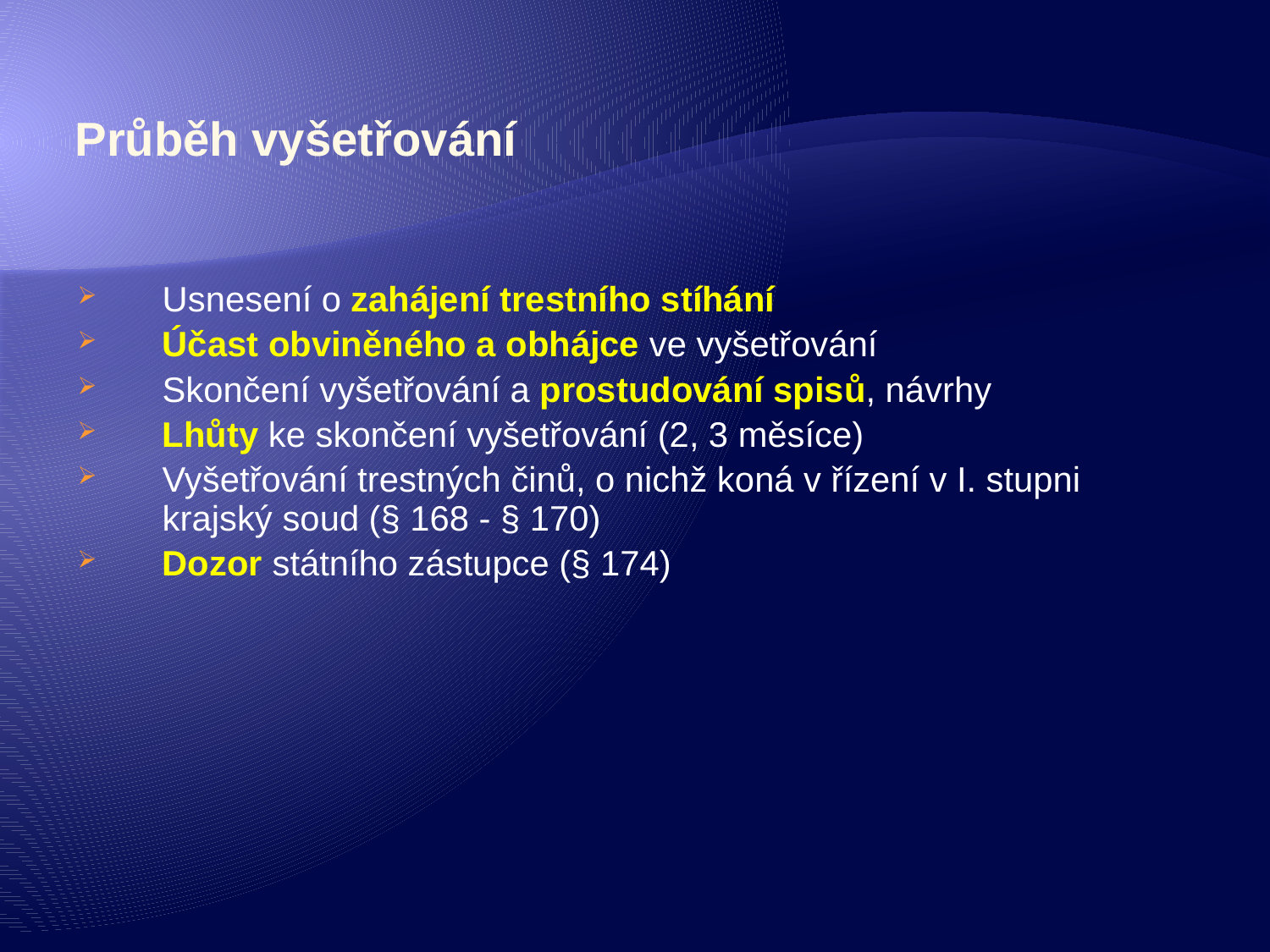

# Průběh vyšetřování
Usnesení o zahájení trestního stíhání
Účast obviněného a obhájce ve vyšetřování
Skončení vyšetřování a prostudování spisů, návrhy
Lhůty ke skončení vyšetřování (2, 3 měsíce)
Vyšetřování trestných činů, o nichž koná v řízení v I. stupni krajský soud (§ 168 - § 170)
Dozor státního zástupce (§ 174)